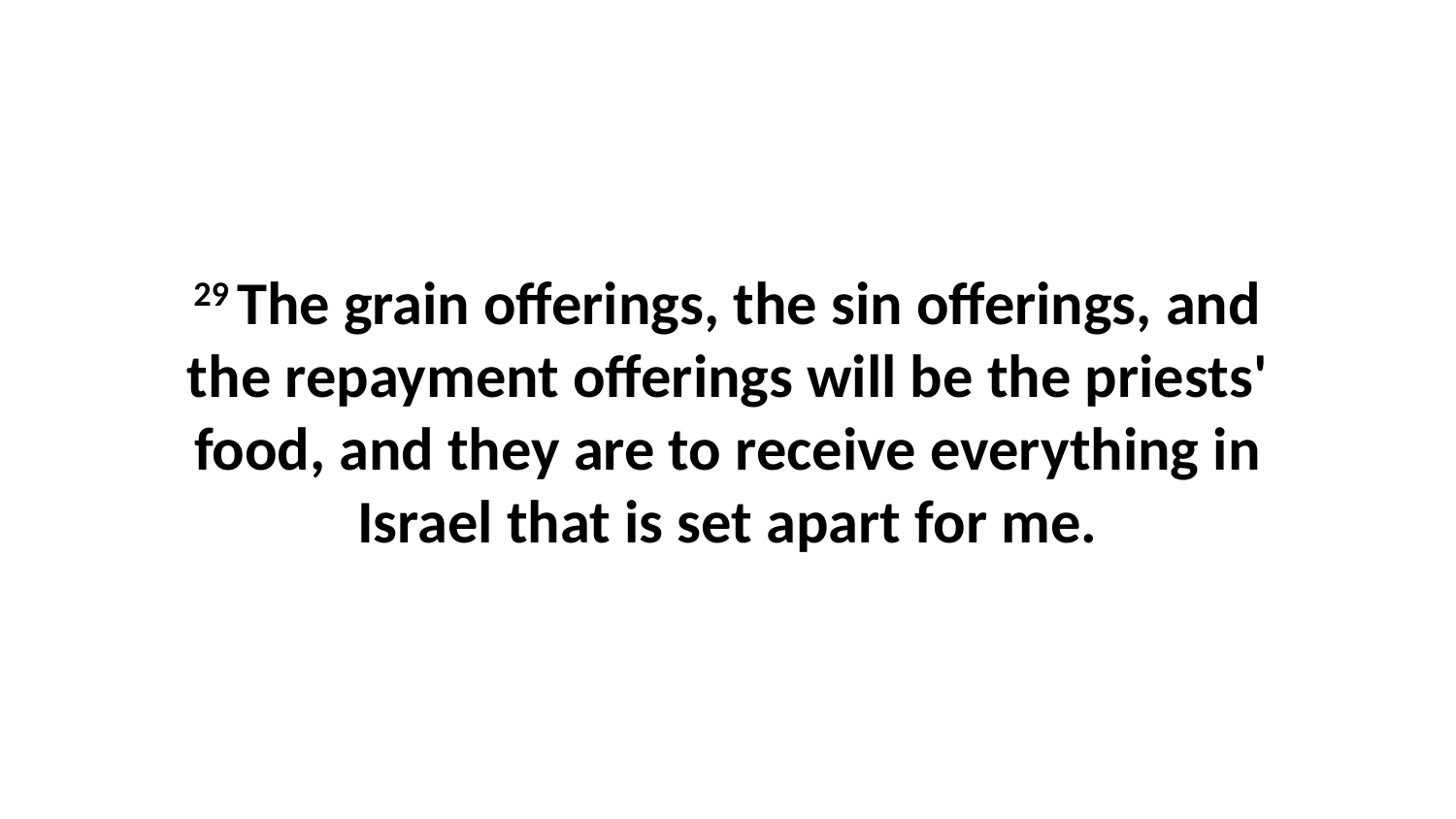

29 The grain offerings, the sin offerings, and the repayment offerings will be the priests' food, and they are to receive everything in Israel that is set apart for me.